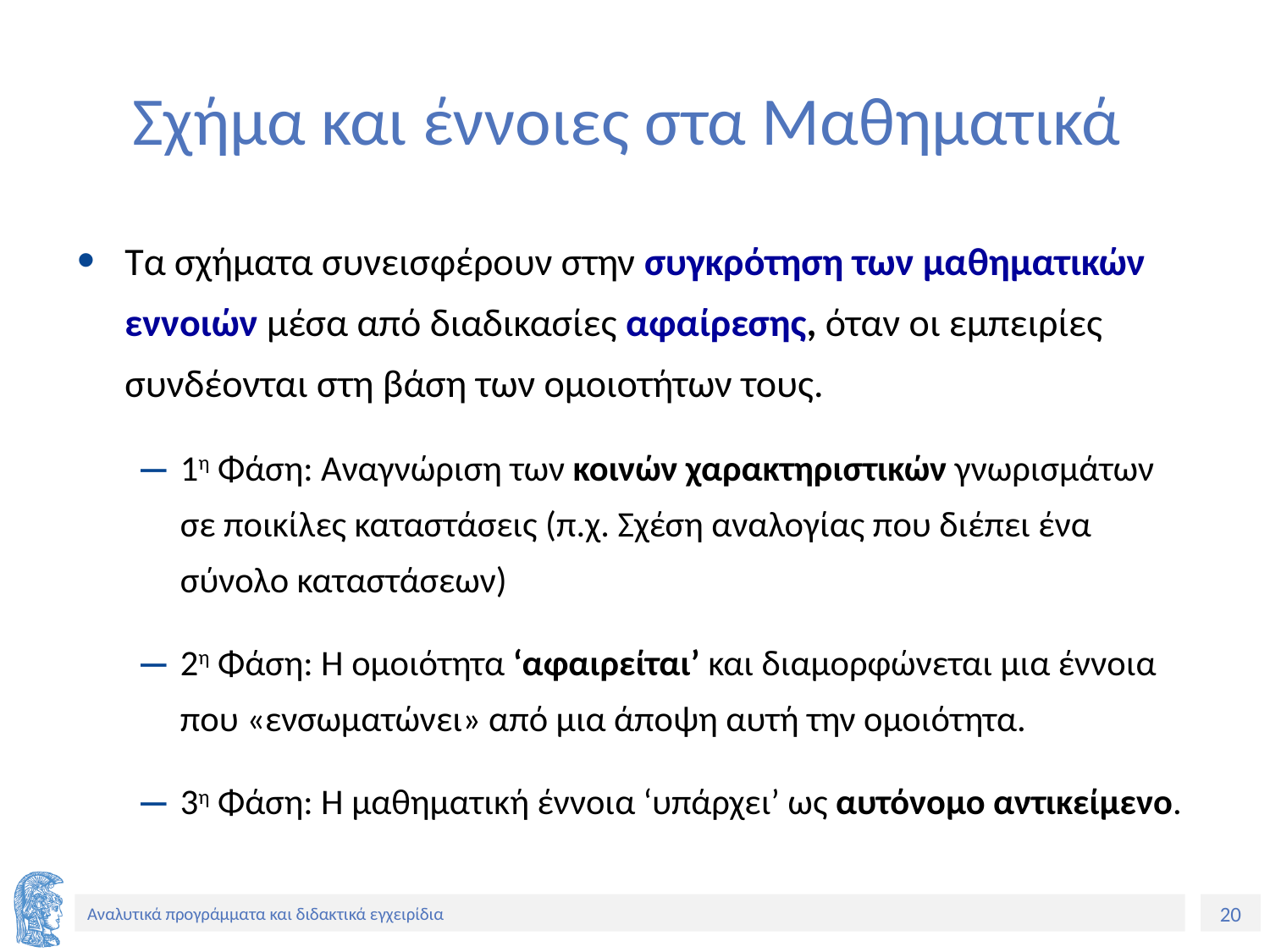

# Σχήμα και έννοιες στα Μαθηματικά
Τα σχήματα συνεισφέρουν στην συγκρότηση των μαθηματικών εννοιών μέσα από διαδικασίες αφαίρεσης, όταν οι εμπειρίες συνδέονται στη βάση των ομοιοτήτων τους.
1η Φάση: Αναγνώριση των κοινών χαρακτηριστικών γνωρισμάτων σε ποικίλες καταστάσεις (π.χ. Σχέση αναλογίας που διέπει ένα σύνολο καταστάσεων)
2η Φάση: Η ομοιότητα ‘αφαιρείται’ και διαμορφώνεται μια έννοια που «ενσωματώνει» από μια άποψη αυτή την ομοιότητα.
3η Φάση: Η μαθηματική έννοια ‘υπάρχει’ ως αυτόνομο αντικείμενο.